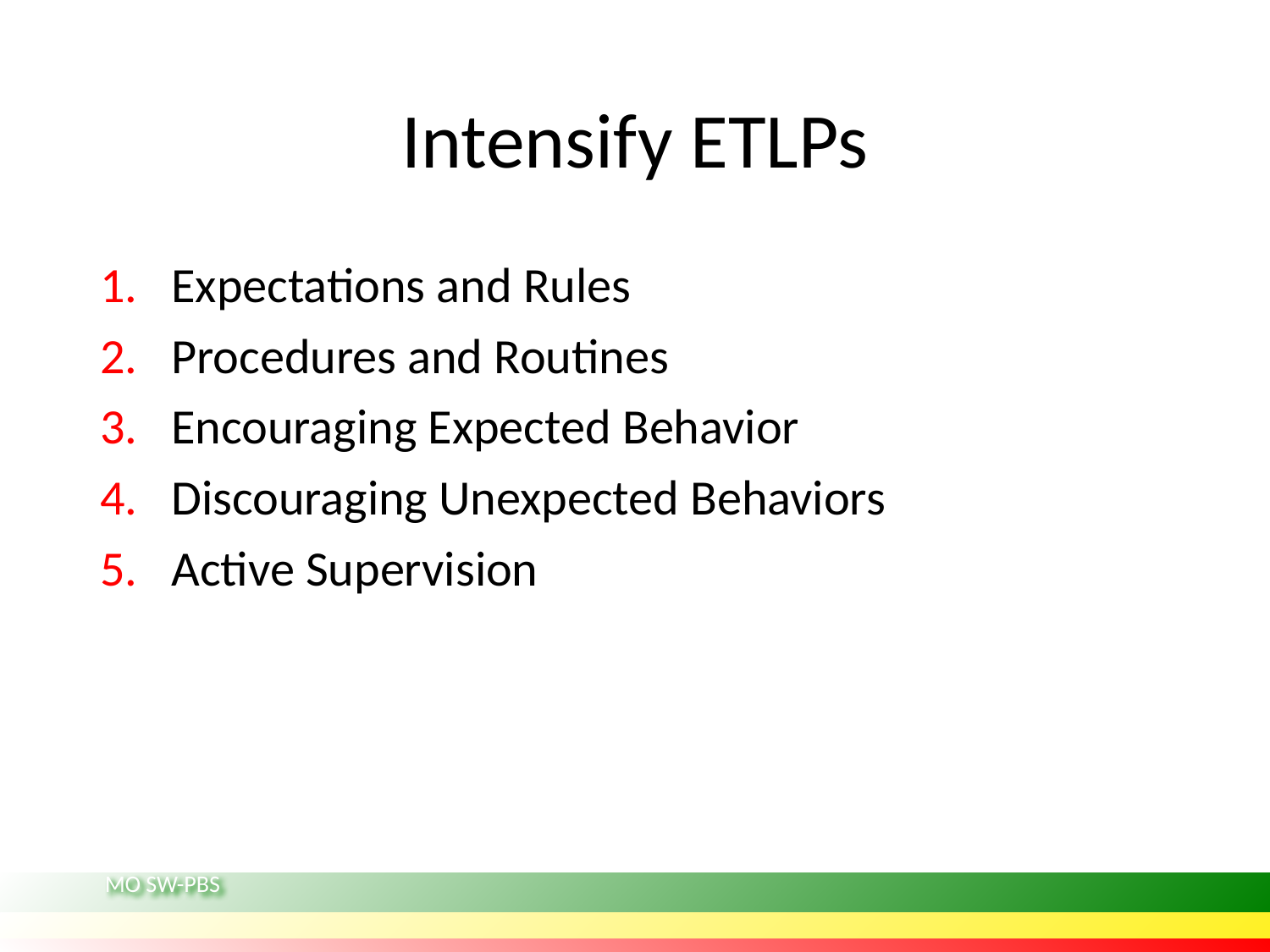

# Intensify ETLPs
Expectations and Rules
Procedures and Routines
Encouraging Expected Behavior
Discouraging Unexpected Behaviors
Active Supervision